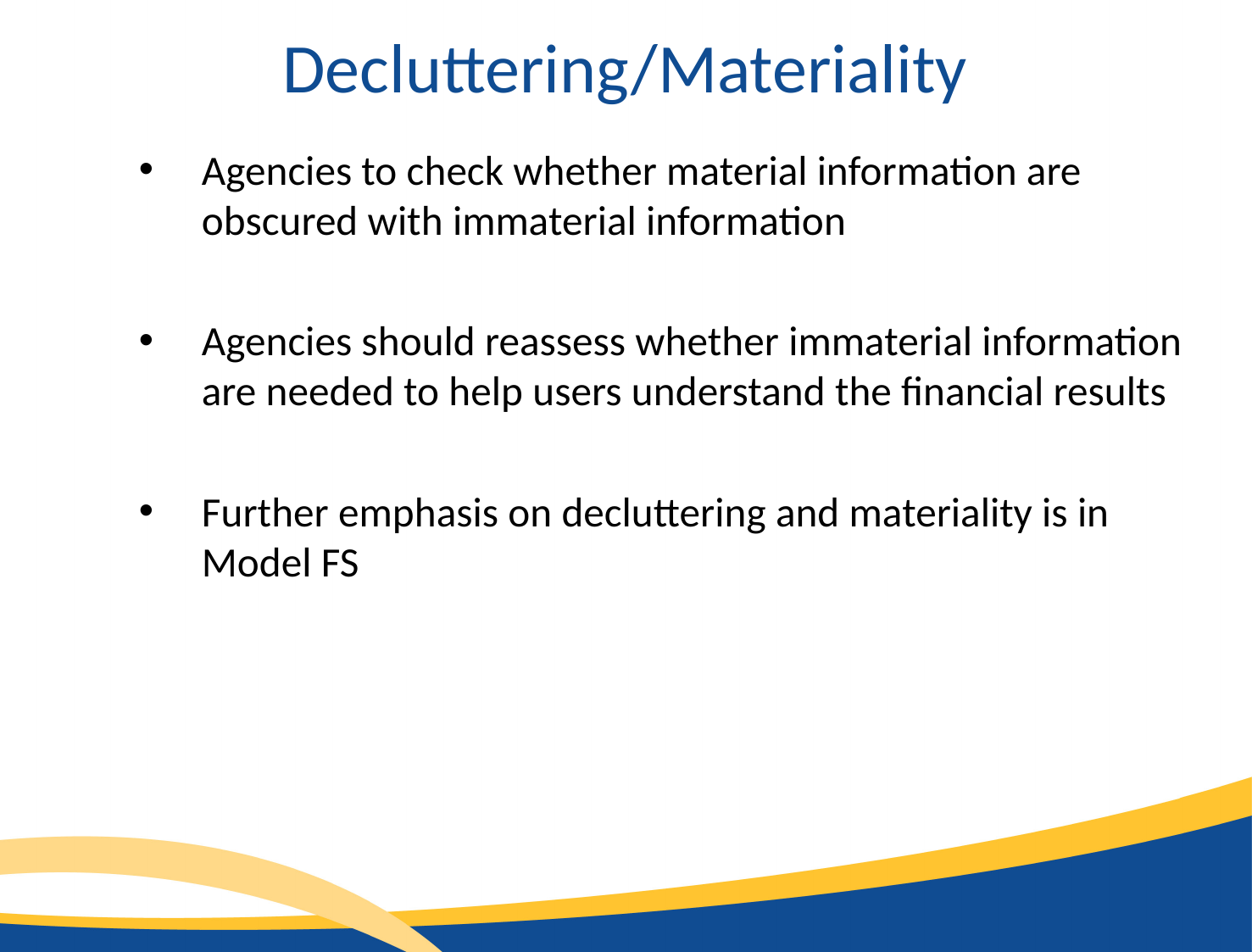

Decluttering/Materiality
Agencies to check whether material information are obscured with immaterial information

Agencies should reassess whether immaterial information are needed to help users understand the financial results

Further emphasis on decluttering and materiality is in Model FS